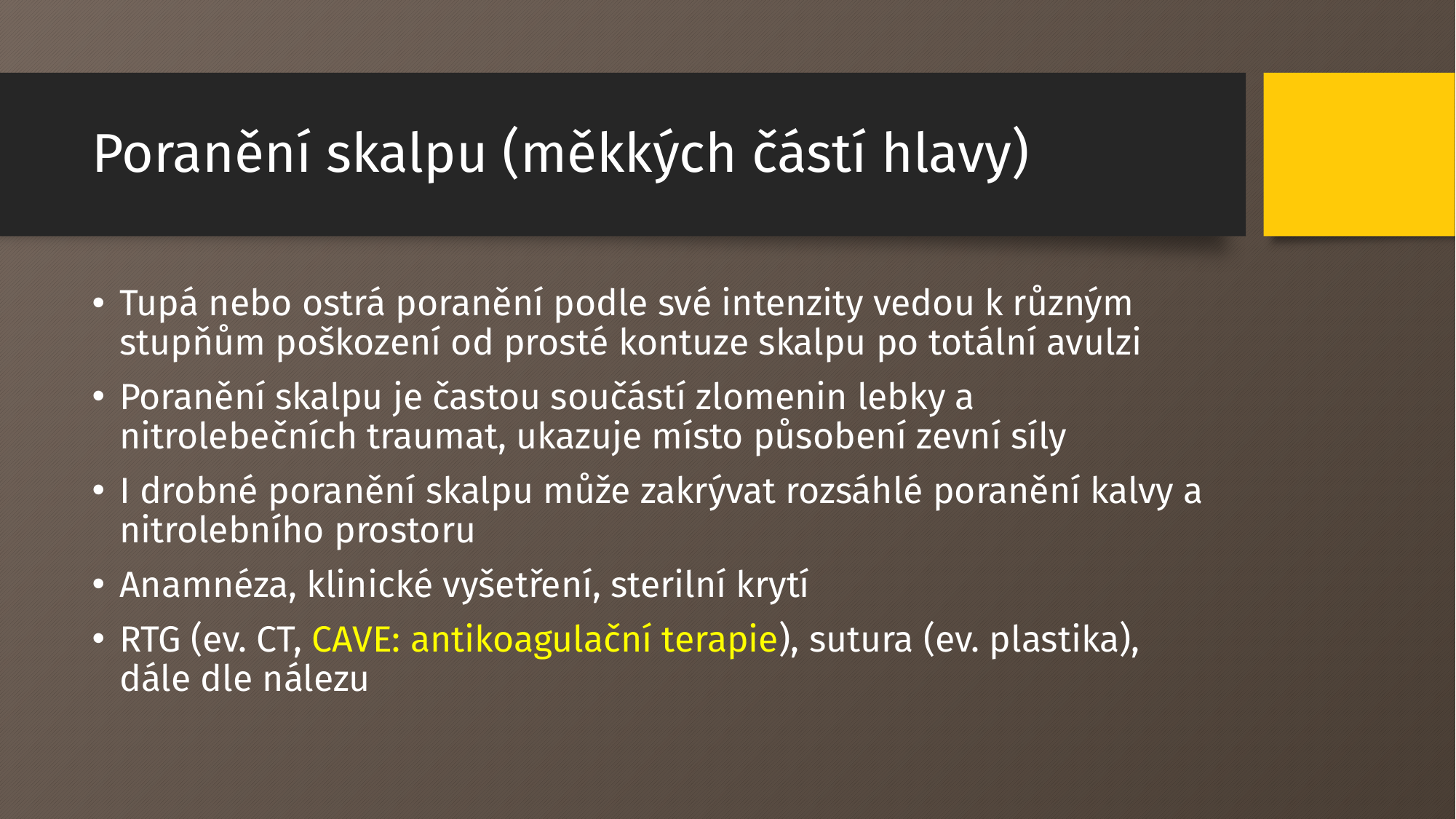

# Poranění skalpu (měkkých částí hlavy)
Tupá nebo ostrá poranění podle své intenzity vedou k různým stupňům poškození od prosté kontuze skalpu po totální avulzi
Poranění skalpu je častou součástí zlomenin lebky a nitrolebečních traumat, ukazuje místo působení zevní síly
I drobné poranění skalpu může zakrývat rozsáhlé poranění kalvy a nitrolebního prostoru
Anamnéza, klinické vyšetření, sterilní krytí
RTG (ev. CT, CAVE: antikoagulační terapie), sutura (ev. plastika), dále dle nálezu